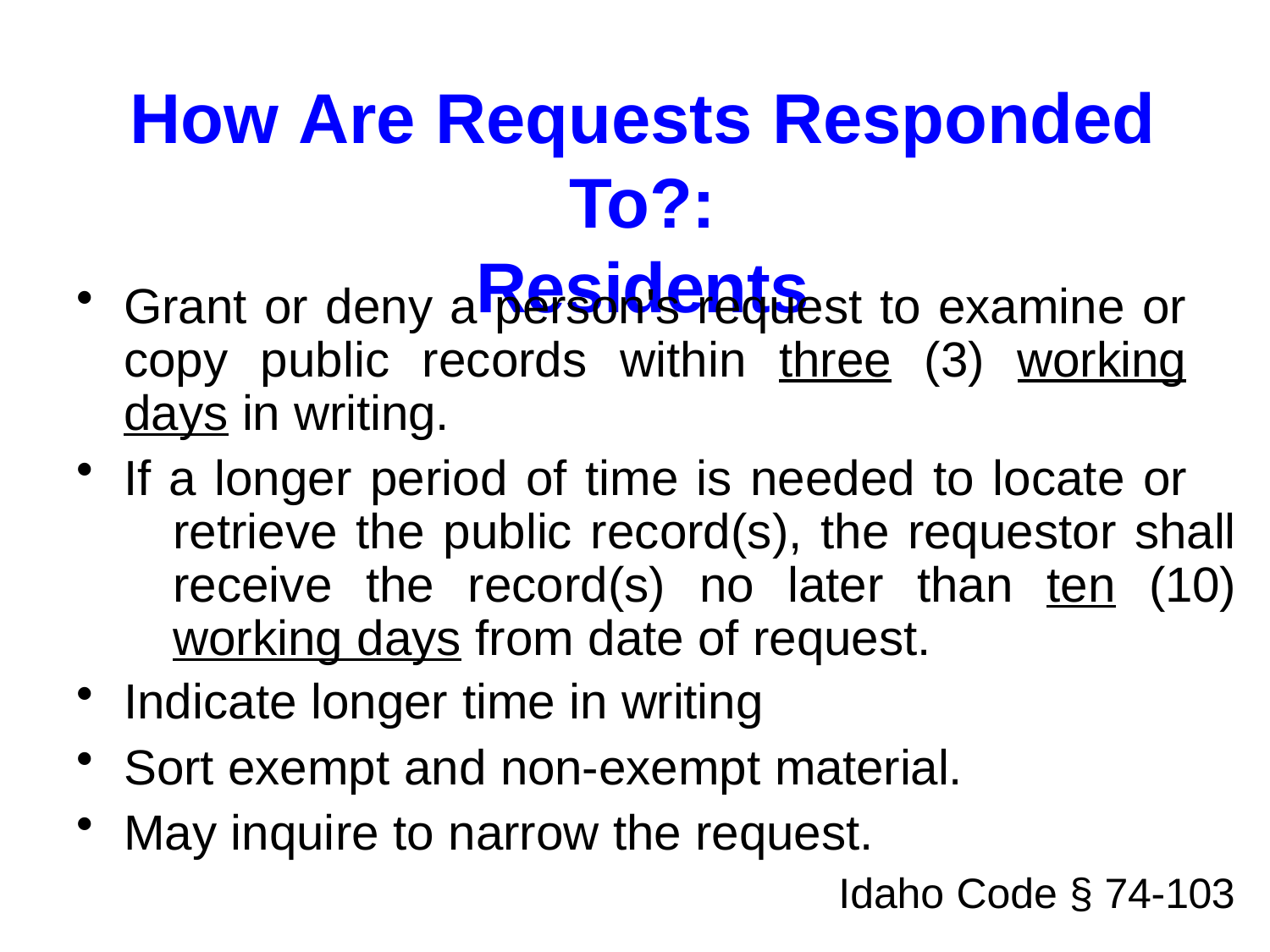

# How Are Requests Responded To?: Residents
Grant or deny a person's request to examine or copy  public  records  within  three  (3)  working days in writing.
If a longer period of time is needed to locate or 	retrieve the public record(s), the requestor shall 	receive  the  record(s)  no  later  than  ten  (10) 	working days from date of request.
Indicate longer time in writing
Sort exempt and non-exempt material.
May inquire to narrow the request.
Idaho Code § 74-103